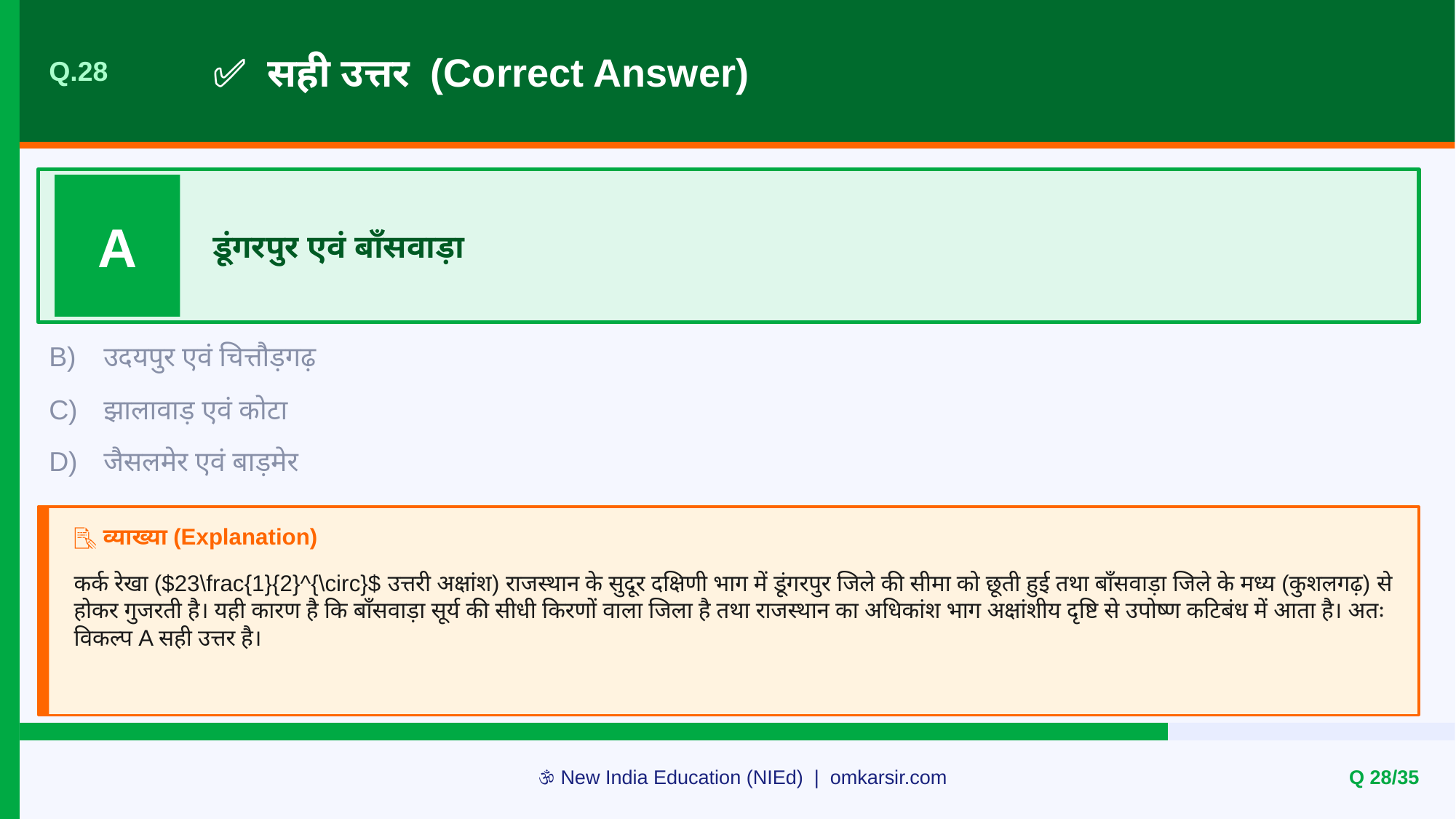

✅  सही उत्तर  (Correct Answer)
Q.28

A
डूंगरपुर एवं बाँसवाड़ा
B)
उदयपुर एवं चित्तौड़गढ़
C)
झालावाड़ एवं कोटा
D)
जैसलमेर एवं बाड़मेर

📝 व्याख्या (Explanation)
कर्क रेखा ($23\frac{1}{2}^{\circ}$ उत्तरी अक्षांश) राजस्थान के सुदूर दक्षिणी भाग में डूंगरपुर जिले की सीमा को छूती हुई तथा बाँसवाड़ा जिले के मध्य (कुशलगढ़) से होकर गुजरती है। यही कारण है कि बाँसवाड़ा सूर्य की सीधी किरणों वाला जिला है तथा राजस्थान का अधिकांश भाग अक्षांशीय दृष्टि से उपोष्ण कटिबंध में आता है। अतः विकल्प A सही उत्तर है।

🕉️ New India Education (NIEd)  |  omkarsir.com
Q 28/35